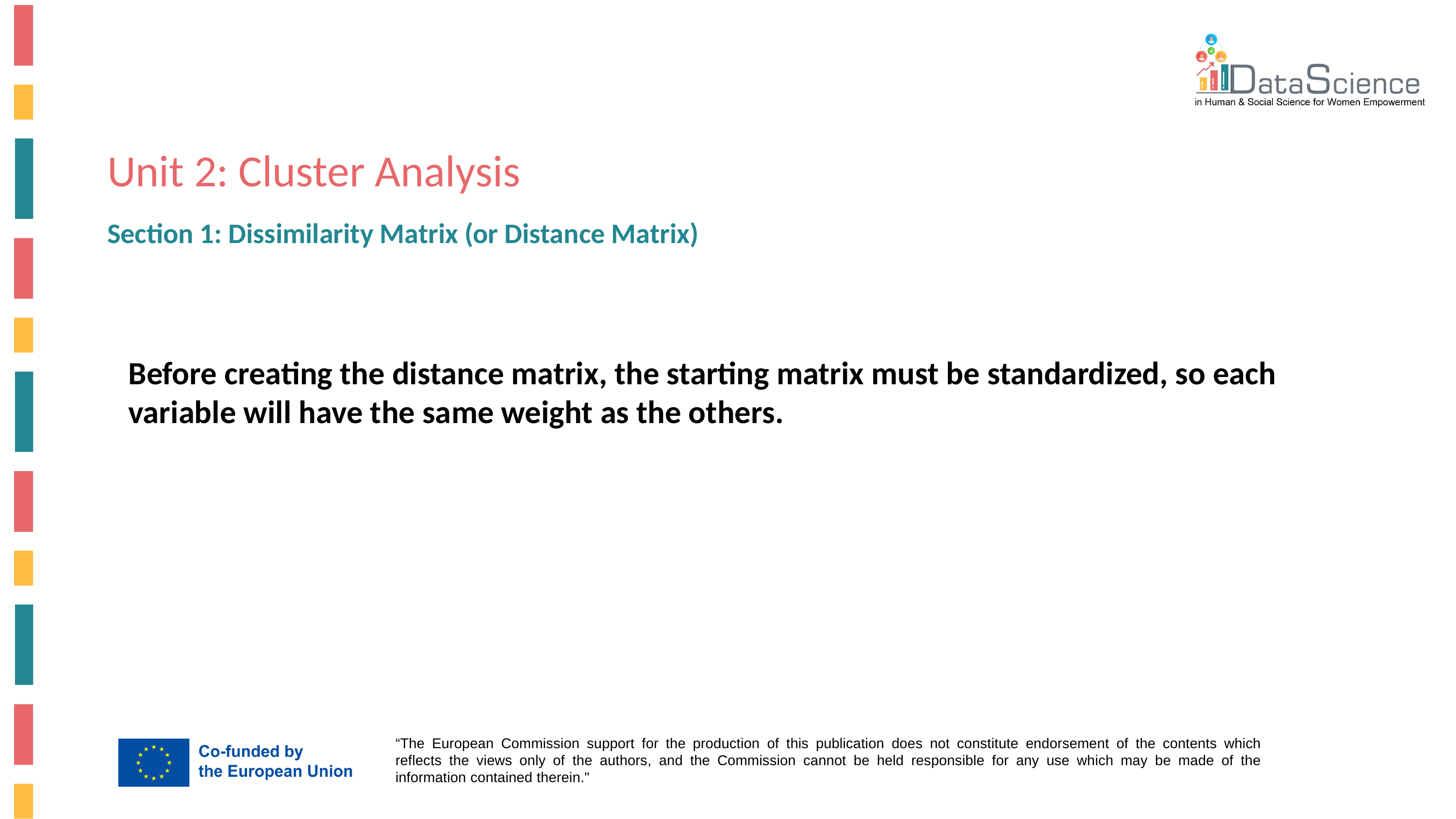

# Unit 2: Cluster Analysis

Section 1: Dissimilarity Matrix (or Distance Matrix)

Before creating the distance matrix, the starting matrix must be standardized, so each variable will have the same weight as the others.